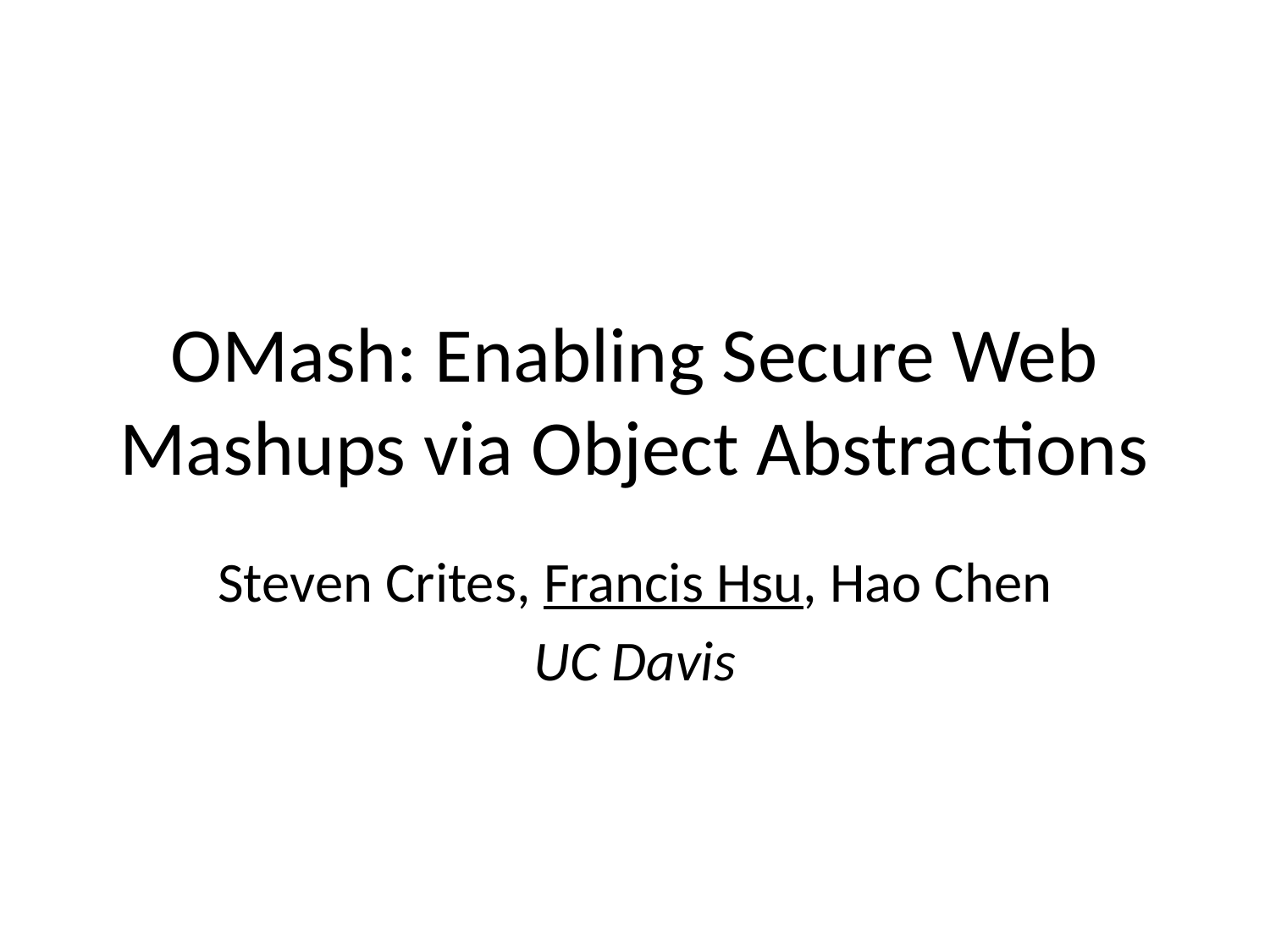

# OMash: Enabling Secure Web Mashups via Object Abstractions
Steven Crites, Francis Hsu, Hao Chen
UC Davis